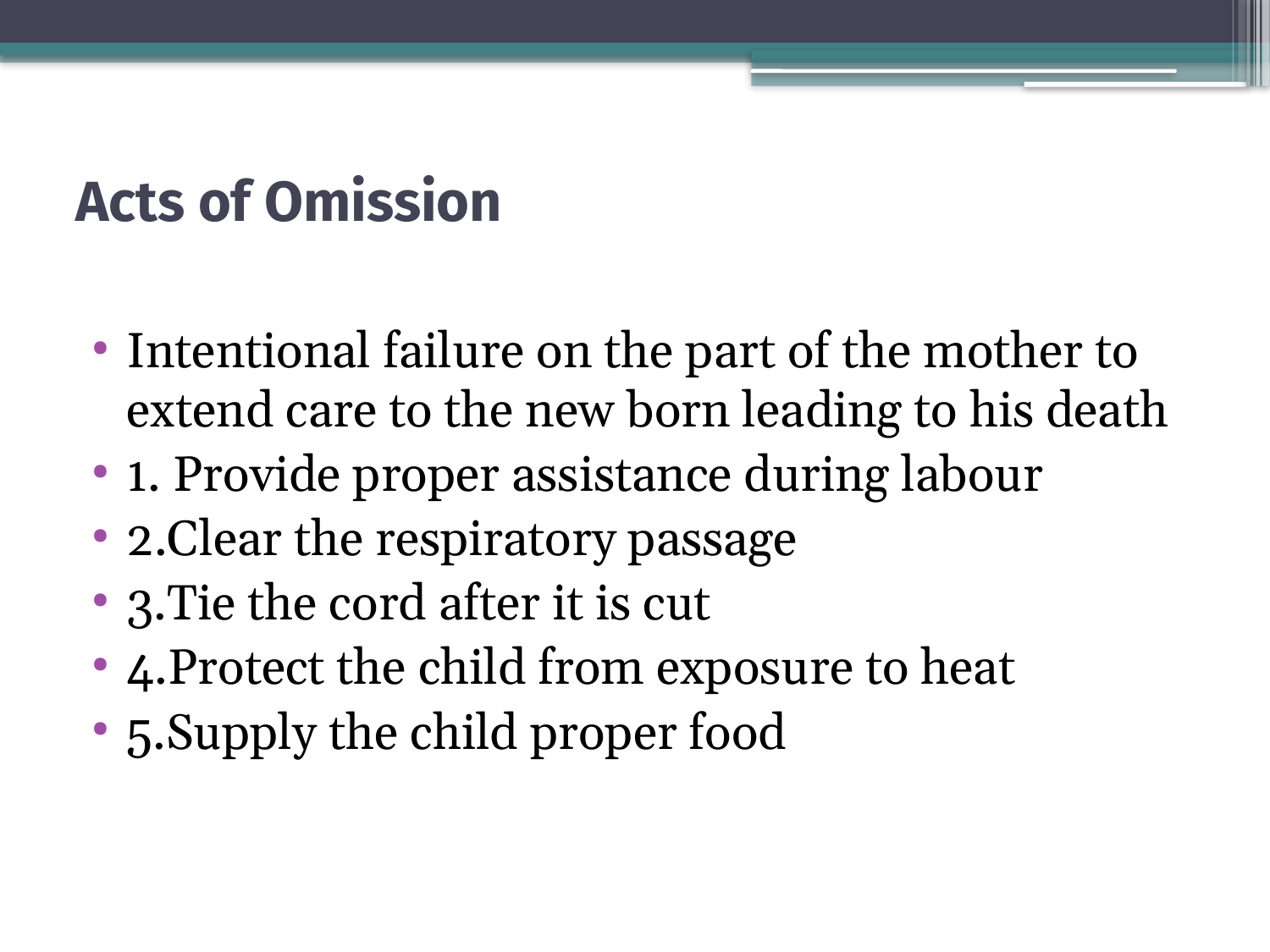

# Acts of Omission
Intentional failure on the part of the mother to extend care to the new born leading to his death
1. Provide proper assistance during labour
2.Clear the respiratory passage
3.Tie the cord after it is cut
4.Protect the child from exposure to heat
5.Supply the child proper food